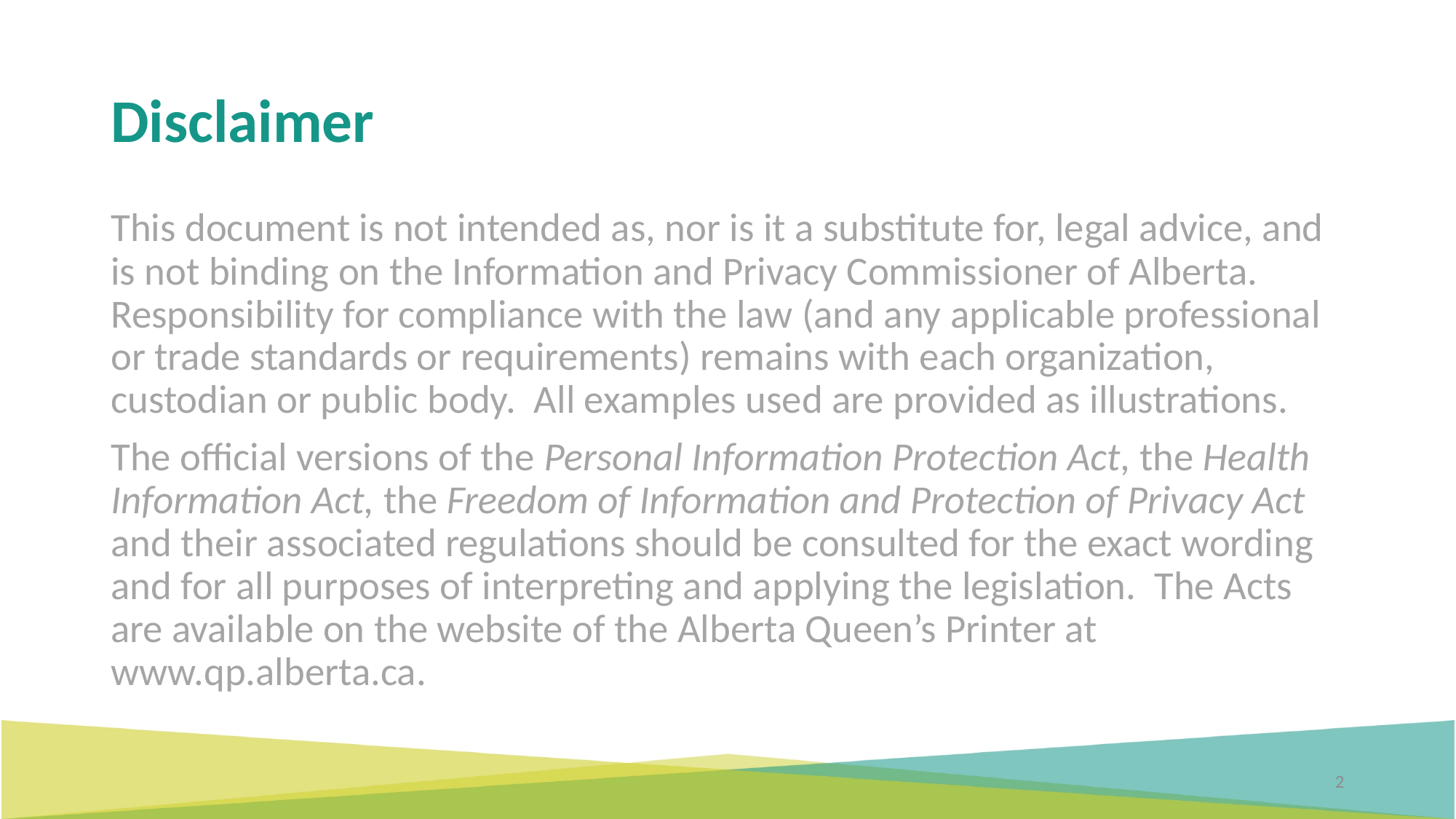

# Disclaimer
This document is not intended as, nor is it a substitute for, legal advice, and is not binding on the Information and Privacy Commissioner of Alberta. Responsibility for compliance with the law (and any applicable professional or trade standards or requirements) remains with each organization, custodian or public body.  All examples used are provided as illustrations.
The official versions of the Personal Information Protection Act, the Health Information Act, the Freedom of Information and Protection of Privacy Act and their associated regulations should be consulted for the exact wording and for all purposes of interpreting and applying the legislation.  The Acts are available on the website of the Alberta Queen’s Printer at www.qp.alberta.ca.
2